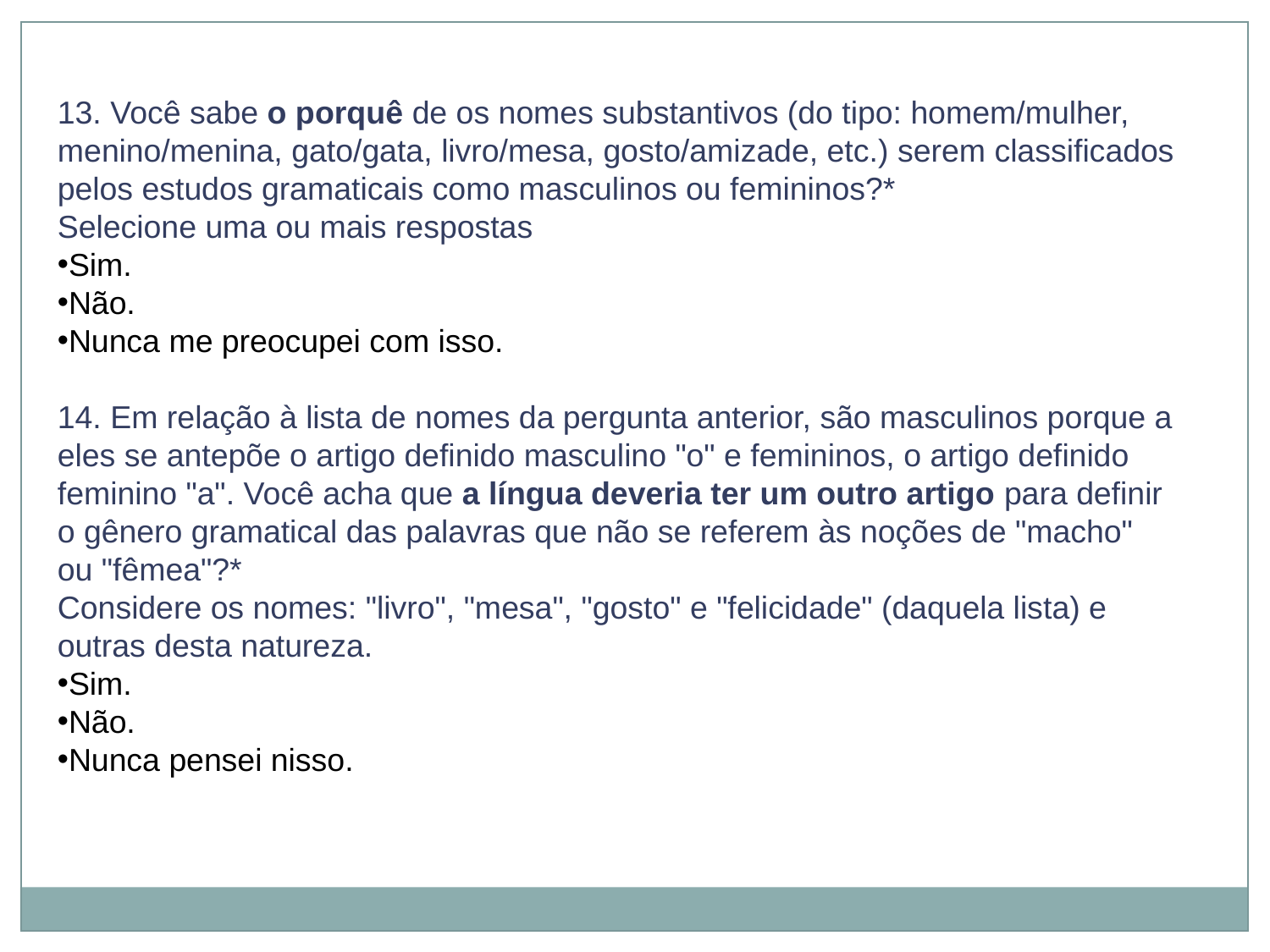

13. Você sabe o porquê de os nomes substantivos (do tipo: homem/mulher, menino/menina, gato/gata, livro/mesa, gosto/amizade, etc.) serem classificados pelos estudos gramaticais como masculinos ou femininos?*
Selecione uma ou mais respostas
Sim.
Não.
Nunca me preocupei com isso.

14. Em relação à lista de nomes da pergunta anterior, são masculinos porque a eles se antepõe o artigo definido masculino "o" e femininos, o artigo definido feminino "a". Você acha que a língua deveria ter um outro artigo para definir o gênero gramatical das palavras que não se referem às noções de "macho" ou "fêmea"?*
Considere os nomes: "livro", "mesa", "gosto" e "felicidade" (daquela lista) e outras desta natureza.
Sim.
Não.
Nunca pensei nisso.